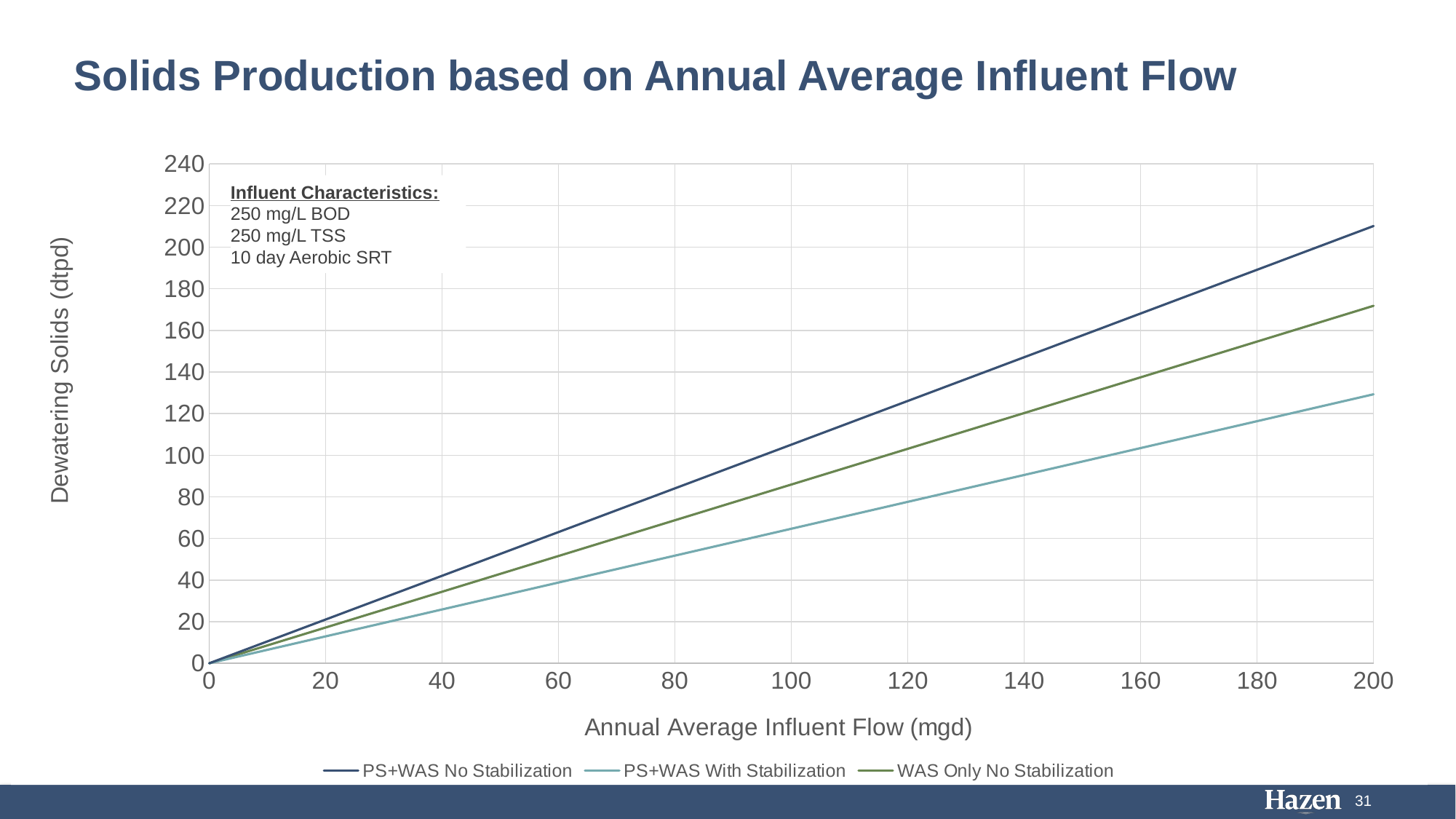

# Solids Production based on Annual Average Influent Flow

### Chart

| Category | PS+WAS No Stabilization | PS+WAS With Stabilization | WAS Only No Stabilization |
|---|---|---|---|
Influent Characteristics:
250 mg/L BOD
250 mg/L TSS
10 day Aerobic SRT
31